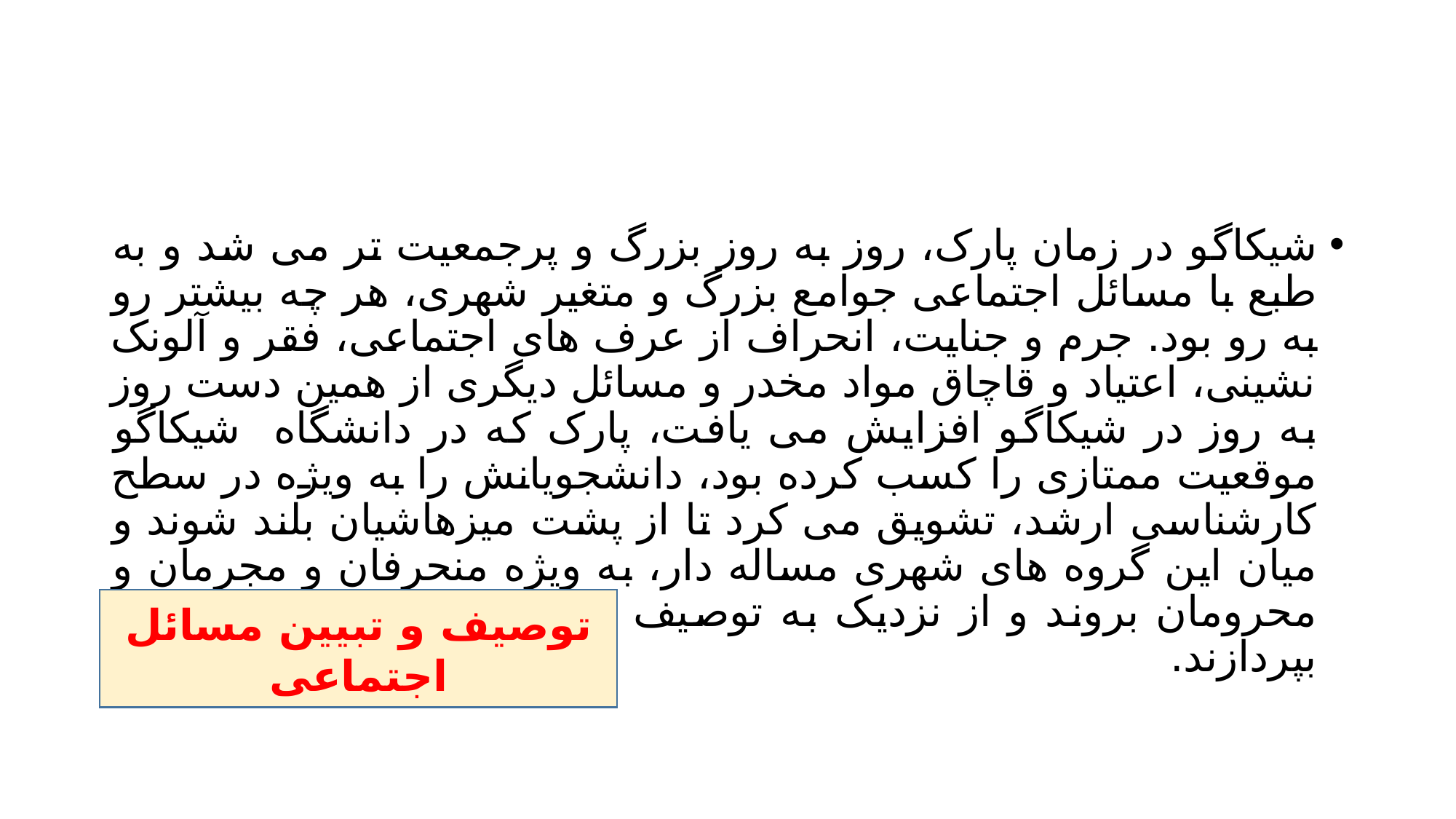

#
شیکاگو در زمان پارک، روز به روز بزرگ و پرجمعیت تر می شد و به طبع با مسائل اجتماعی جوامع بزرگ و متغیر شهری، هر چه بیشتر رو به رو بود. جرم و جنایت، انحراف از عرف های اجتماعی، فقر و آلونک نشینی، اعتیاد و قاچاق مواد مخدر و مسائل دیگری از همین دست روز به روز در شیکاگو افزایش می یافت، پارک که در دانشگاه  شیکاگو موقعیت ممتازی را کسب کرده بود، دانشجویانش را به ویژه در سطح کارشناسی ارشد، تشویق می کرد تا از پشت میزهاشیان بلند شوند و میان این گروه های شهری مساله دار، به ویژه منحرفان و مجرمان و محرومان بروند و از نزدیک به توصیف و تبیین مسائل اجتماعی انها بپردازند.
توصیف و تبیین مسائل اجتماعی